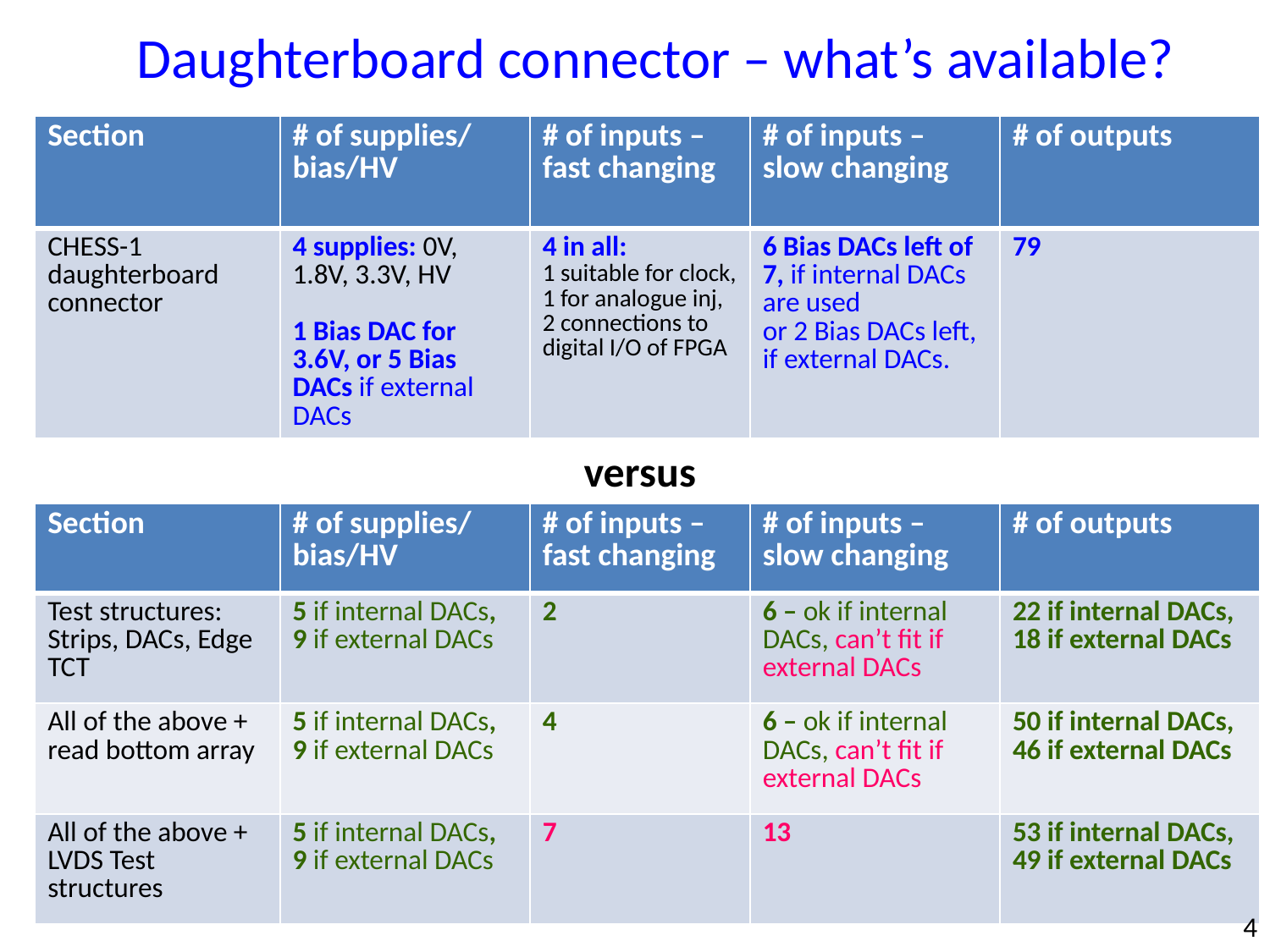

Daughterboard connector – what’s available?
| Section | # of supplies/ bias/HV | # of inputs – fast changing | # of inputs – slow changing | # of outputs |
| --- | --- | --- | --- | --- |
| CHESS-1 daughterboard connector | 4 supplies: 0V, 1.8V, 3.3V, HV 1 Bias DAC for 3.6V, or 5 Bias DACs if external DACs | 4 in all: 1 suitable for clock, 1 for analogue inj, 2 connections to digital I/O of FPGA | 6 Bias DACs left of 7, if internal DACs are used or 2 Bias DACs left, if external DACs. | 79 |
versus
| Section | # of supplies/ bias/HV | # of inputs – fast changing | # of inputs – slow changing | # of outputs |
| --- | --- | --- | --- | --- |
| Test structures: Strips, DACs, Edge TCT | 5 if internal DACs, 9 if external DACs | 2 | 6 – ok if internal DACs, can’t fit if external DACs | 22 if internal DACs, 18 if external DACs |
| All of the above + read bottom array | 5 if internal DACs, 9 if external DACs | 4 | 6 – ok if internal DACs, can’t fit if external DACs | 50 if internal DACs, 46 if external DACs |
| All of the above + LVDS Test structures | 5 if internal DACs, 9 if external DACs | 7 | 13 | 53 if internal DACs, 49 if external DACs |
4